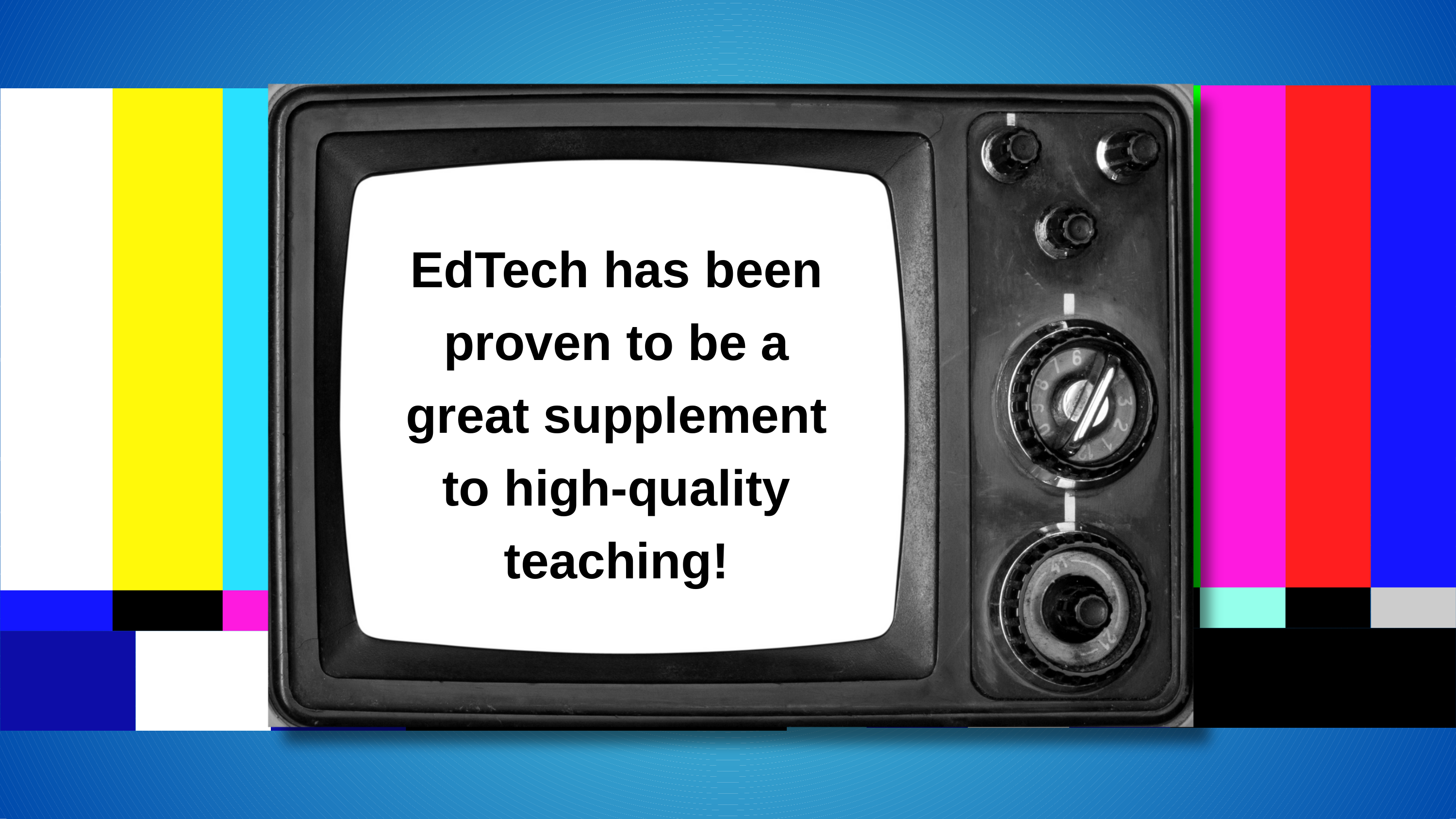

EdTech has been proven to be a great supplement to high-quality teaching!